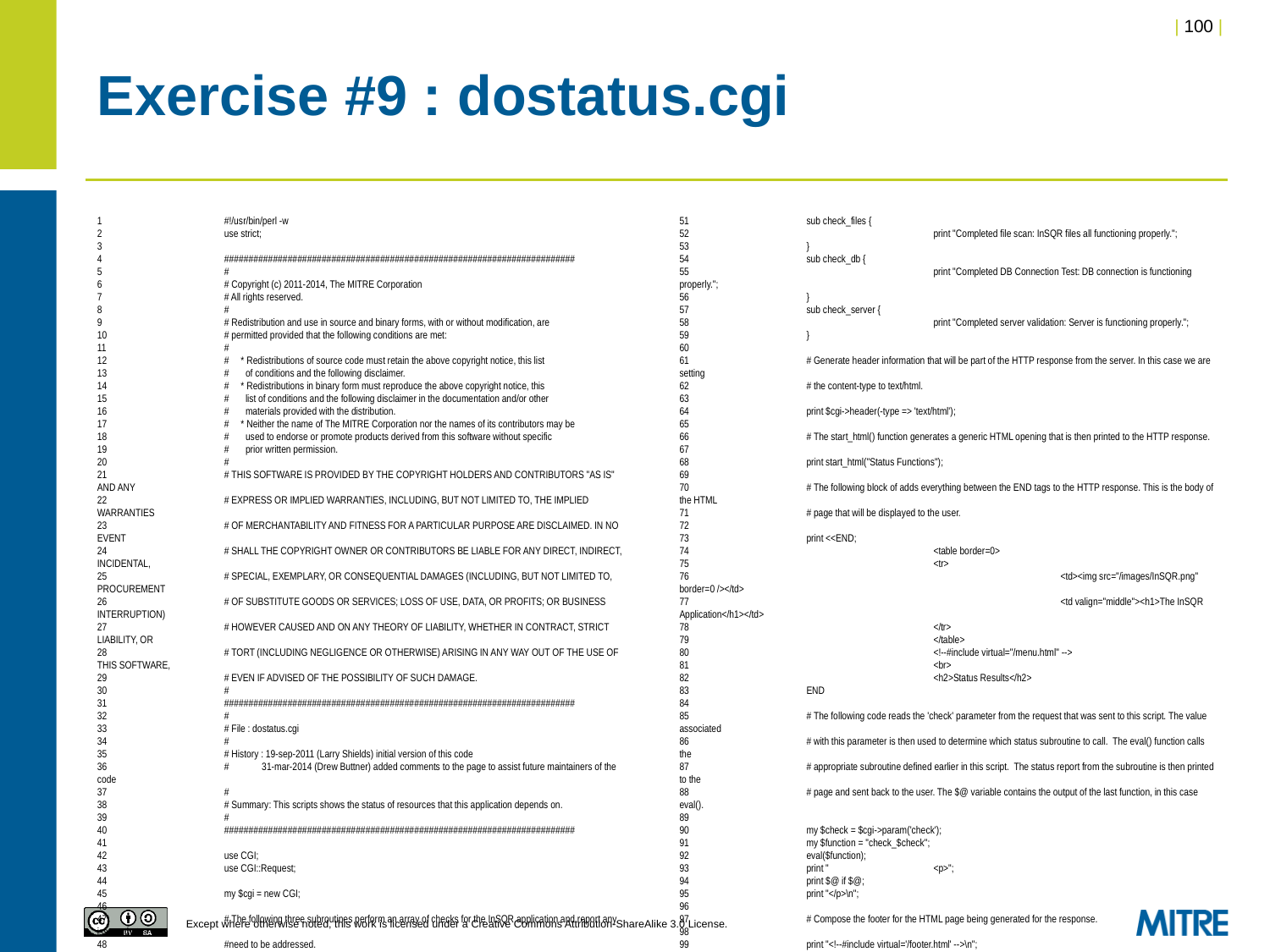

# Exercise #9 : dostatus.cgi
1	#!/usr/bin/perl -w
2	use strict;
3
4	########################################################################
5	#
6	# Copyright (c) 2011-2014, The MITRE Corporation
7	# All rights reserved.
8	#
9	# Redistribution and use in source and binary forms, with or without modification, are
10	# permitted provided that the following conditions are met:
11	#
12	#     * Redistributions of source code must retain the above copyright notice, this list
13	#       of conditions and the following disclaimer.
14	#     * Redistributions in binary form must reproduce the above copyright notice, this
15	#       list of conditions and the following disclaimer in the documentation and/or other
16	#       materials provided with the distribution.
17	#     * Neither the name of The MITRE Corporation nor the names of its contributors may be
18	#       used to endorse or promote products derived from this software without specific
19	#       prior written permission.
20	#
21	# THIS SOFTWARE IS PROVIDED BY THE COPYRIGHT HOLDERS AND CONTRIBUTORS "AS IS" AND ANY
22	# EXPRESS OR IMPLIED WARRANTIES, INCLUDING, BUT NOT LIMITED TO, THE IMPLIED WARRANTIES
23	# OF MERCHANTABILITY AND FITNESS FOR A PARTICULAR PURPOSE ARE DISCLAIMED. IN NO EVENT
24	# SHALL THE COPYRIGHT OWNER OR CONTRIBUTORS BE LIABLE FOR ANY DIRECT, INDIRECT, INCIDENTAL,
25	# SPECIAL, EXEMPLARY, OR CONSEQUENTIAL DAMAGES (INCLUDING, BUT NOT LIMITED TO, PROCUREMENT
26	# OF SUBSTITUTE GOODS OR SERVICES; LOSS OF USE, DATA, OR PROFITS; OR BUSINESS INTERRUPTION)
27	# HOWEVER CAUSED AND ON ANY THEORY OF LIABILITY, WHETHER IN CONTRACT, STRICT LIABILITY, OR
28	# TORT (INCLUDING NEGLIGENCE OR OTHERWISE) ARISING IN ANY WAY OUT OF THE USE OF THIS SOFTWARE,
29	# EVEN IF ADVISED OF THE POSSIBILITY OF SUCH DAMAGE.
30	#
31	########################################################################
32	#
33	# File : dostatus.cgi
34	#
35	# History : 19-sep-2011 (Larry Shields) initial version of this code
36	#              31-mar-2014 (Drew Buttner) added comments to the page to assist future maintainers of the code
37	#
38	# Summary: This scripts shows the status of resources that this application depends on.
39	#
40	########################################################################
41
42	use CGI;
43	use CGI::Request;
44
45	my $cgi = new CGI;
46
47	# The following three subroutines perform an array of checks for the InSQR application and report any issues that
48	#need to be addressed.
49
50
51	sub check_files {
52		print "Completed file scan: InSQR files all functioning properly.";
53	}
54	sub check_db {
55		print "Completed DB Connection Test: DB connection is functioning properly.";
56	}
57	sub check_server {
58		print "Completed server validation: Server is functioning properly.";
59	}
60
61	# Generate header information that will be part of the HTTP response from the server. In this case we are setting
62	# the content-type to text/html.
63
64	print $cgi->header(-type => 'text/html');
65
66	# The start_html() function generates a generic HTML opening that is then printed to the HTTP response.
67
68	print start_html("Status Functions");
69
70	# The following block of adds everything between the END tags to the HTTP response. This is the body of the HTML
71	# page that will be displayed to the user.
72
73	print <<END;
74		<table border=0>
75		<tr>
76			<td><img src="/images/InSQR.png" border=0 /></td>
77			<td valign="middle"><h1>The InSQR Application</h1></td>
78		</tr>
79		</table>
80		<!--#include virtual="/menu.html" -->
81		<br>
82		<h2>Status Results</h2>
83	END
84
85	# The following code reads the 'check' parameter from the request that was sent to this script. The value associated
86	# with this parameter is then used to determine which status subroutine to call.  The eval() function calls the
87	# appropriate subroutine defined earlier in this script.  The status report from the subroutine is then printed to the
88	# page and sent back to the user. The $@ variable contains the output of the last function, in this case eval().
89
90	my $check = $cgi->param('check');
91	my $function = "check_$check";
92	eval($function);
93	print "	<p>";
94	print $@ if $@;
95	print "</p>\n";
96
97	# Compose the footer for the HTML page being generated for the response.
98
99	print "<!--#include virtual='/footer.html' -->\n";
100	print end_html;